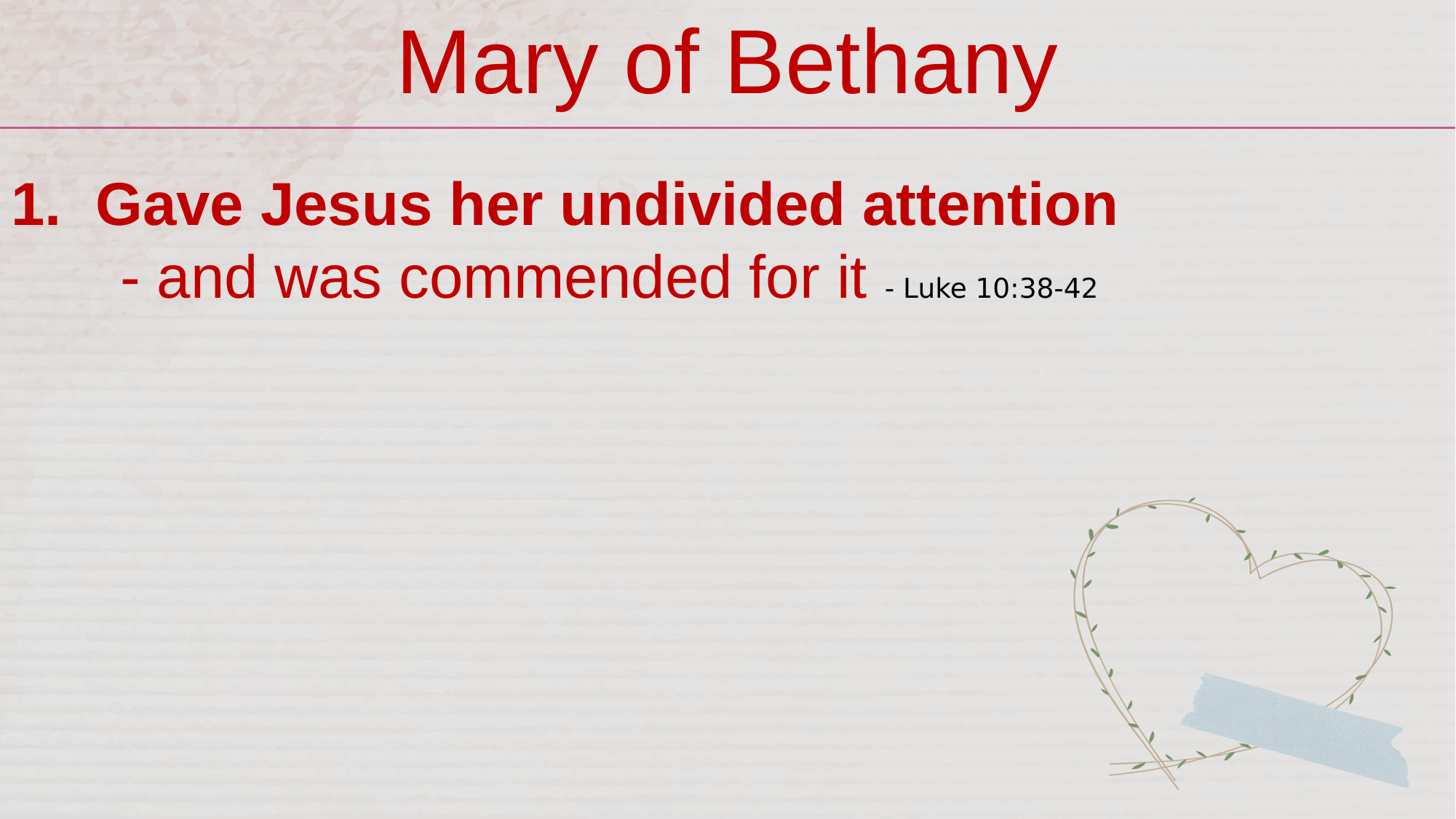

# Mary of Bethany
Gave Jesus her undivided attention
	- and was commended for it - Luke 10:38-42